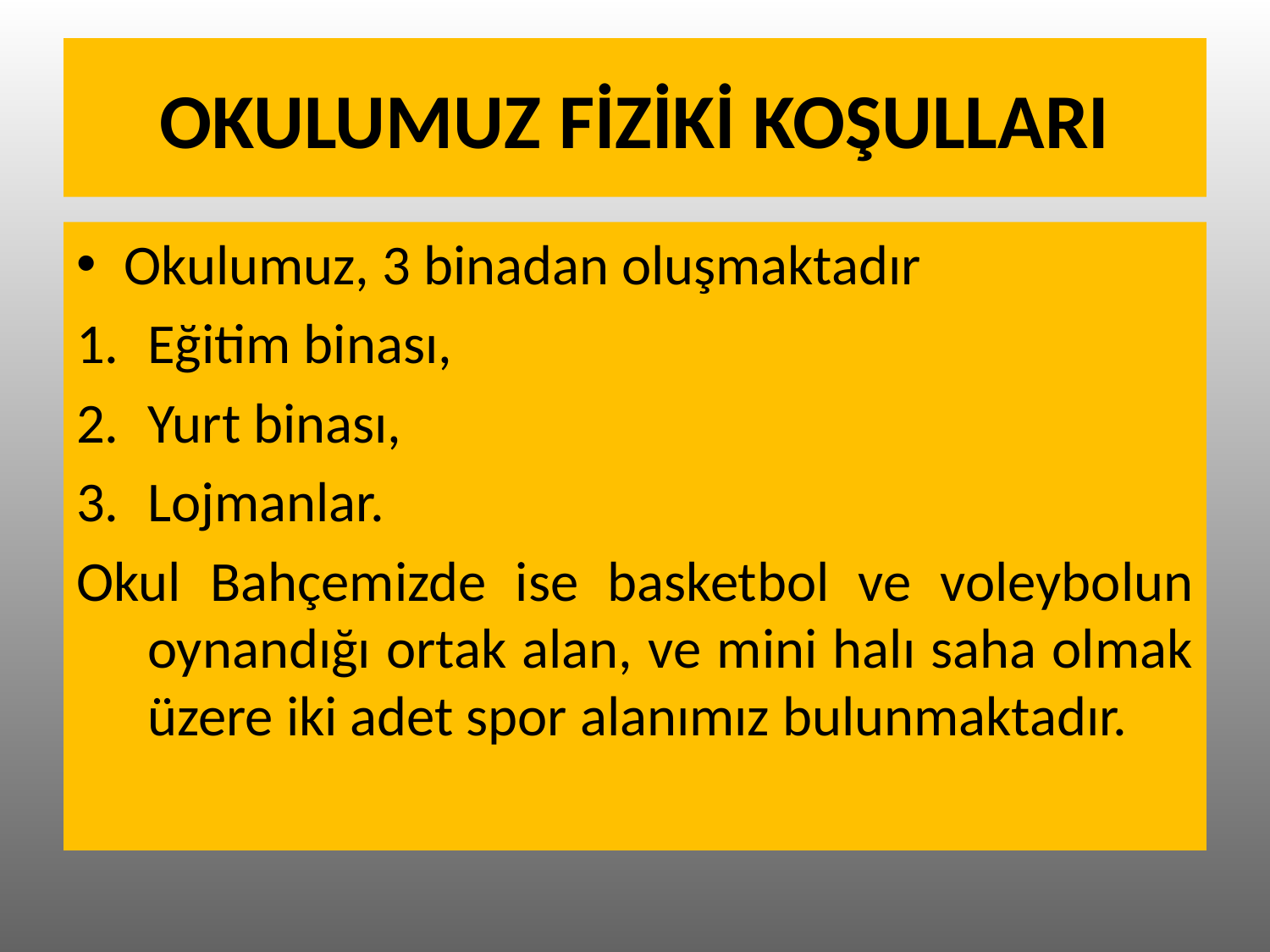

# OKULUMUZ FİZİKİ KOŞULLARI
Okulumuz, 3 binadan oluşmaktadır
Eğitim binası,
Yurt binası,
Lojmanlar.
Okul Bahçemizde ise basketbol ve voleybolun oynandığı ortak alan, ve mini halı saha olmak üzere iki adet spor alanımız bulunmaktadır.